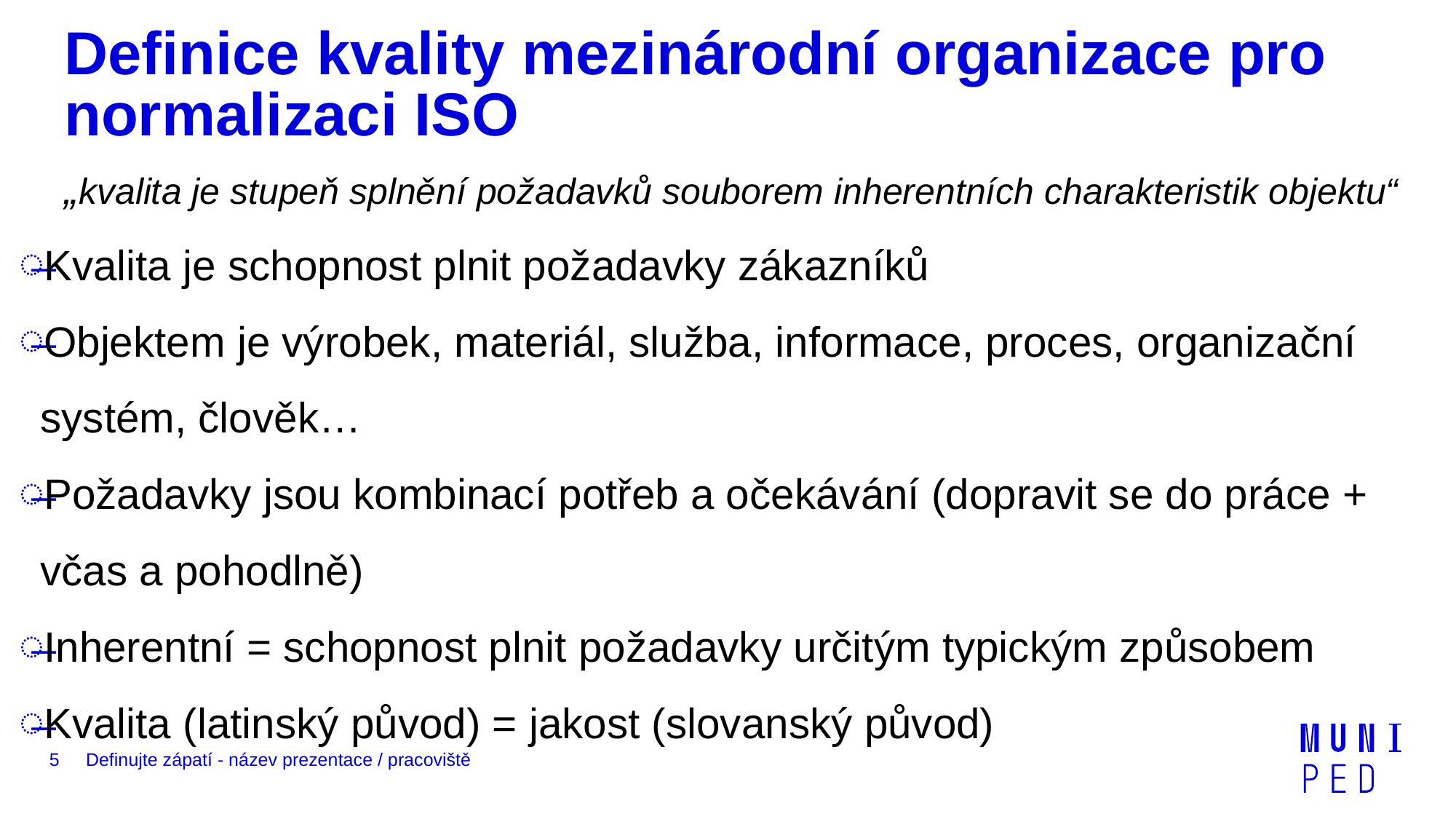

# Definice kvality mezinárodní organizace pro normalizaci ISO
„kvalita je stupeň splnění požadavků souborem inherentních charakteristik objektu“
Kvalita je schopnost plnit požadavky zákazníků
Objektem je výrobek, materiál, služba, informace, proces, organizační systém, člověk…
Požadavky jsou kombinací potřeb a očekávání (dopravit se do práce + včas a pohodlně)
Inherentní = schopnost plnit požadavky určitým typickým způsobem
Kvalita (latinský původ) = jakost (slovanský původ)

5
Definujte zápatí - název prezentace / pracoviště